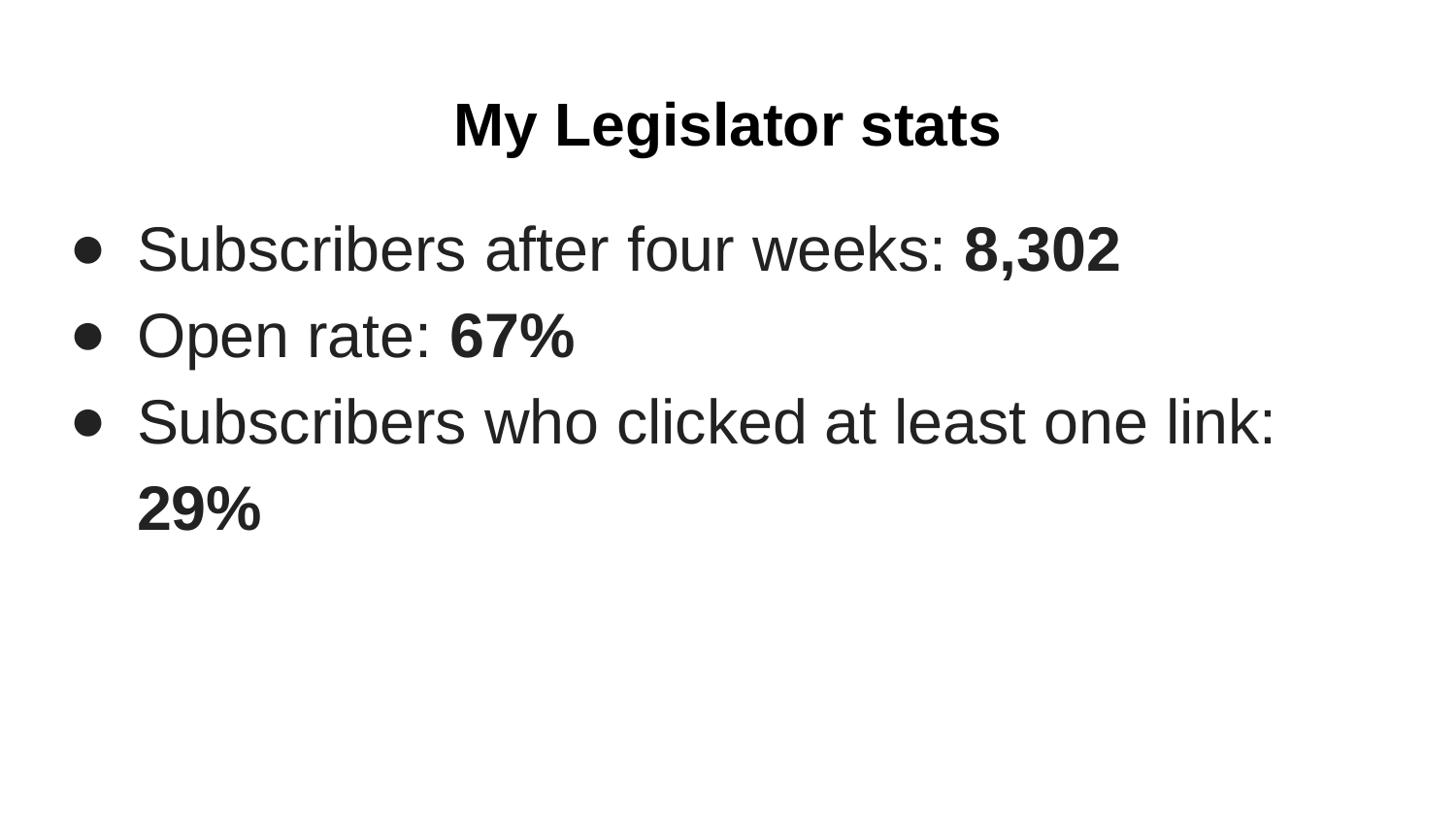

# My Legislator stats
Subscribers after four weeks: 8,302
Open rate: 67%
Subscribers who clicked at least one link: 29%